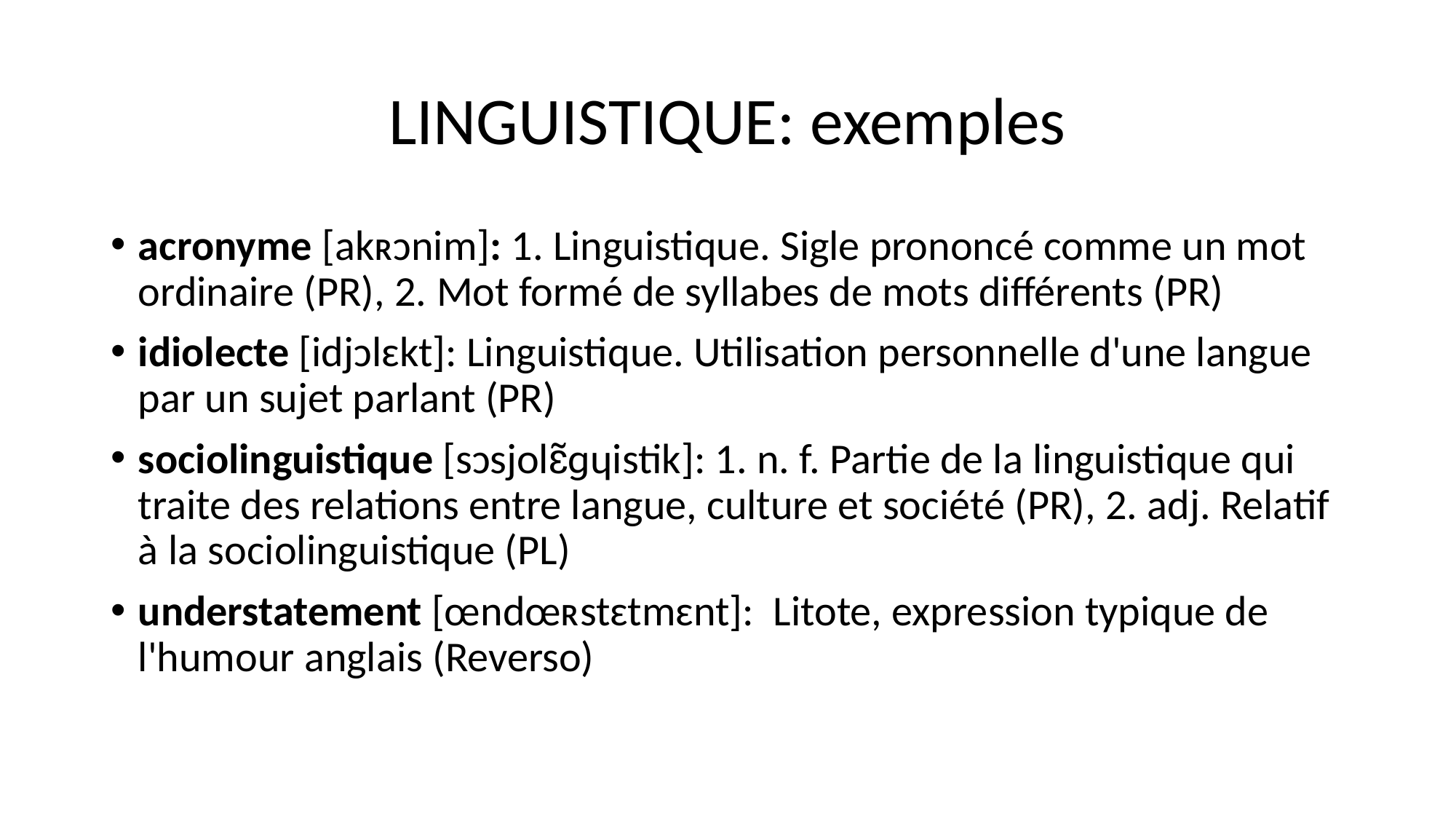

# LINGUISTIQUE: exemples
acronyme [akʀɔnim]: 1. Linguistique. Sigle prononcé comme un mot ordinaire (PR), 2. Mot formé de syllabes de mots différents (PR)
idiolecte [idjɔlɛkt]: Linguistique. Utilisation personnelle d'une langue par un sujet parlant (PR)
sociolinguistique [sɔsjolɛ̃ɡɥistik]: 1. n. f. Partie de la linguistique qui traite des relations entre langue, culture et société (PR), 2. adj. Relatif à la sociolinguistique (PL)
understatement [œndœʀstɛtmɛnt]:  Litote, expression typique de l'humour anglais (Reverso)